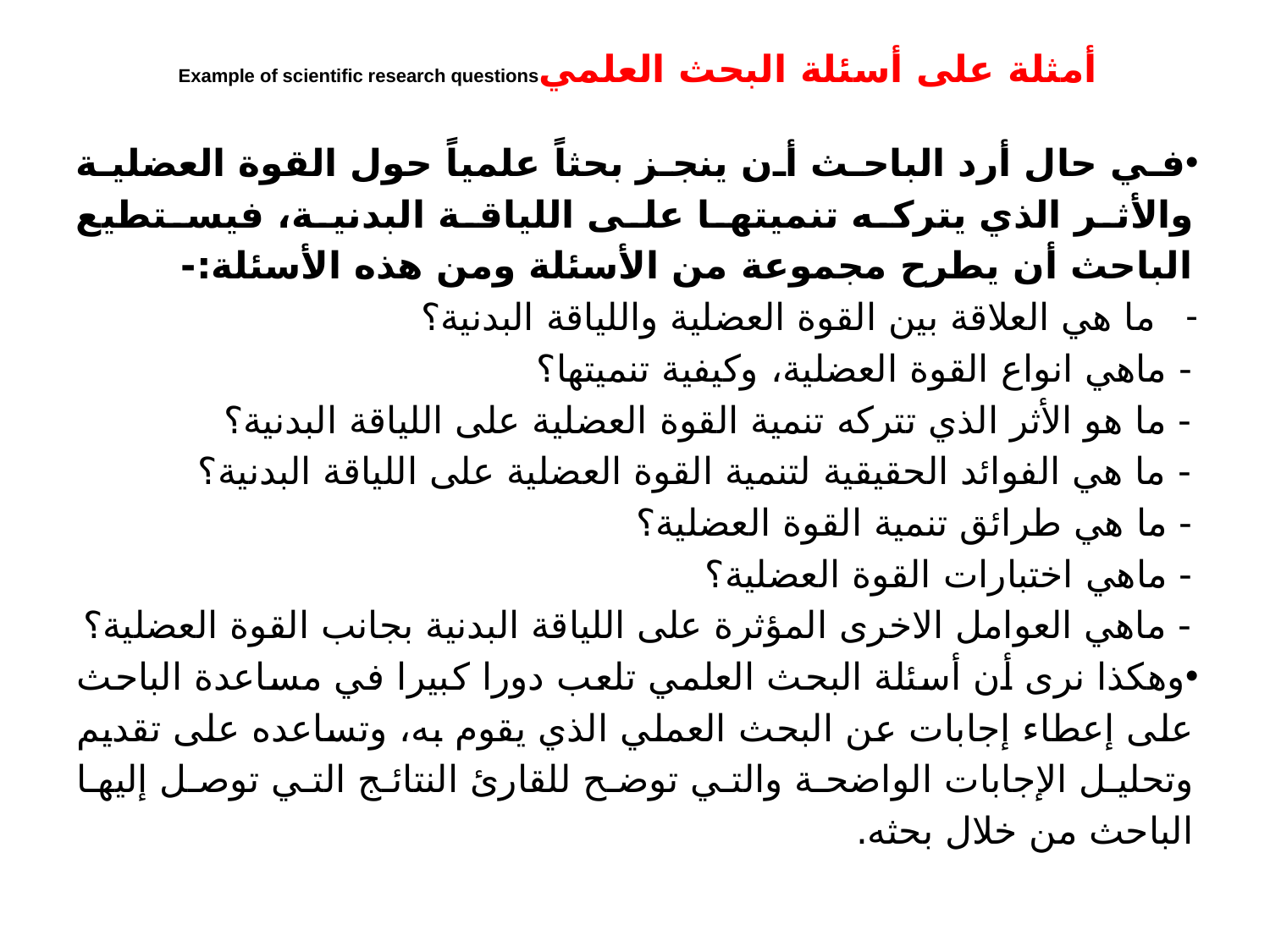

# أمثلة على أسئلة البحث العلميExample of scientific research questions
في حال أرد الباحث أن ينجز بحثاً علمياً حول القوة العضلية والأثر الذي يتركه تنميتها على اللياقة البدنية، فيستطيع الباحث أن يطرح مجموعة من الأسئلة ومن هذه الأسئلة:-
ما هي العلاقة بين القوة العضلية واللياقة البدنية؟
- ماهي انواع القوة العضلية، وكيفية تنميتها؟
- ما هو الأثر الذي تتركه تنمية القوة العضلية على اللياقة البدنية؟
- ما هي الفوائد الحقيقية لتنمية القوة العضلية على اللياقة البدنية؟
- ما هي طرائق تنمية القوة العضلية؟
- ماهي اختبارات القوة العضلية؟
- ماهي العوامل الاخرى المؤثرة على اللياقة البدنية بجانب القوة العضلية؟
وهكذا نرى أن أسئلة البحث العلمي تلعب دورا كبيرا في مساعدة الباحث على إعطاء إجابات عن البحث العملي الذي يقوم به، وتساعده على تقديم وتحليل الإجابات الواضحة والتي توضح للقارئ النتائج التي توصل إليها الباحث من خلال بحثه.